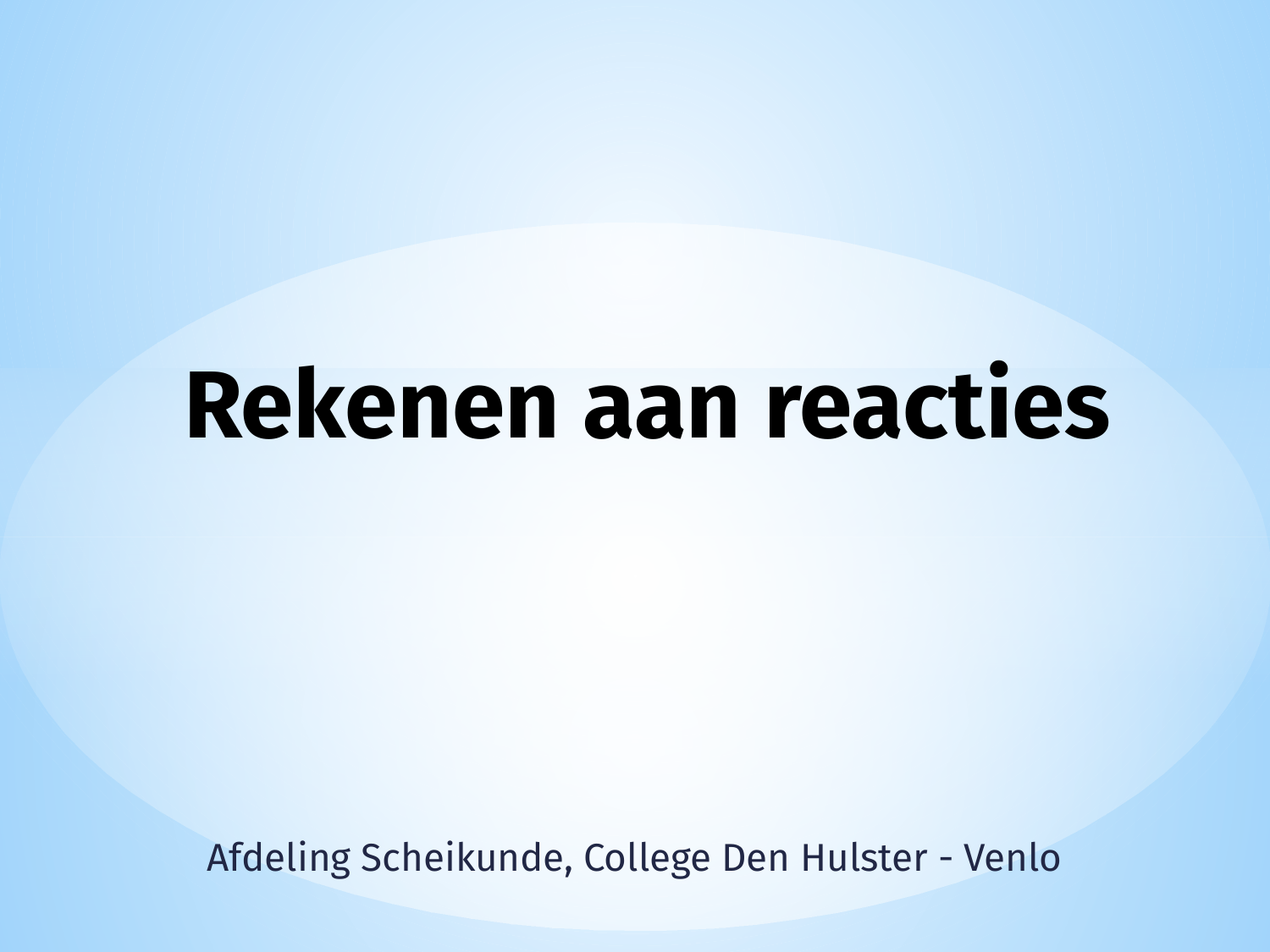

# Rekenen aan reacties
Afdeling Scheikunde, College Den Hulster - Venlo